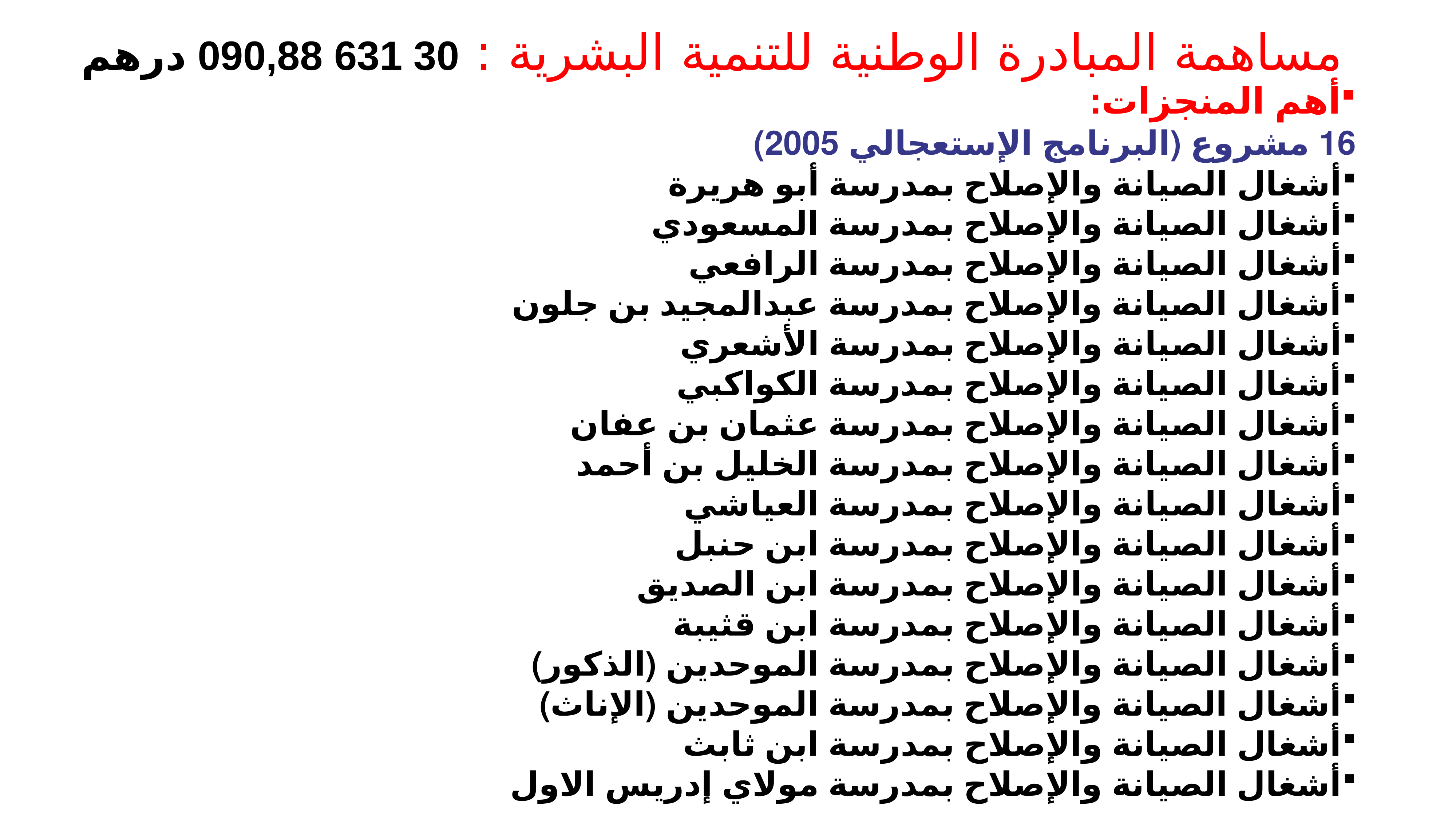

# مساهمة المبادرة الوطنية للتنمية البشرية : 30 631 090,88 درهم

أهم المنجزات:

16 مشروع (البرنامج الإستعجالي 2005)

أشغال الصيانة والإصلاح بمدرسة أبو هريرة
أشغال الصيانة والإصلاح بمدرسة المسعودي
أشغال الصيانة والإصلاح بمدرسة الرافعي
أشغال الصيانة والإصلاح بمدرسة عبدالمجيد بن جلون
أشغال الصيانة والإصلاح بمدرسة الأشعري
أشغال الصيانة والإصلاح بمدرسة الكواكبي
أشغال الصيانة والإصلاح بمدرسة عثمان بن عفان
أشغال الصيانة والإصلاح بمدرسة الخليل بن أحمد
أشغال الصيانة والإصلاح بمدرسة العياشي
أشغال الصيانة والإصلاح بمدرسة ابن حنبل
أشغال الصيانة والإصلاح بمدرسة ابن الصديق
أشغال الصيانة والإصلاح بمدرسة ابن قثيبة
أشغال الصيانة والإصلاح بمدرسة الموحدين (الذكور)
أشغال الصيانة والإصلاح بمدرسة الموحدين (الإناث)
أشغال الصيانة والإصلاح بمدرسة ابن ثابث
أشغال الصيانة والإصلاح بمدرسة مولاي إدريس الاول

ا